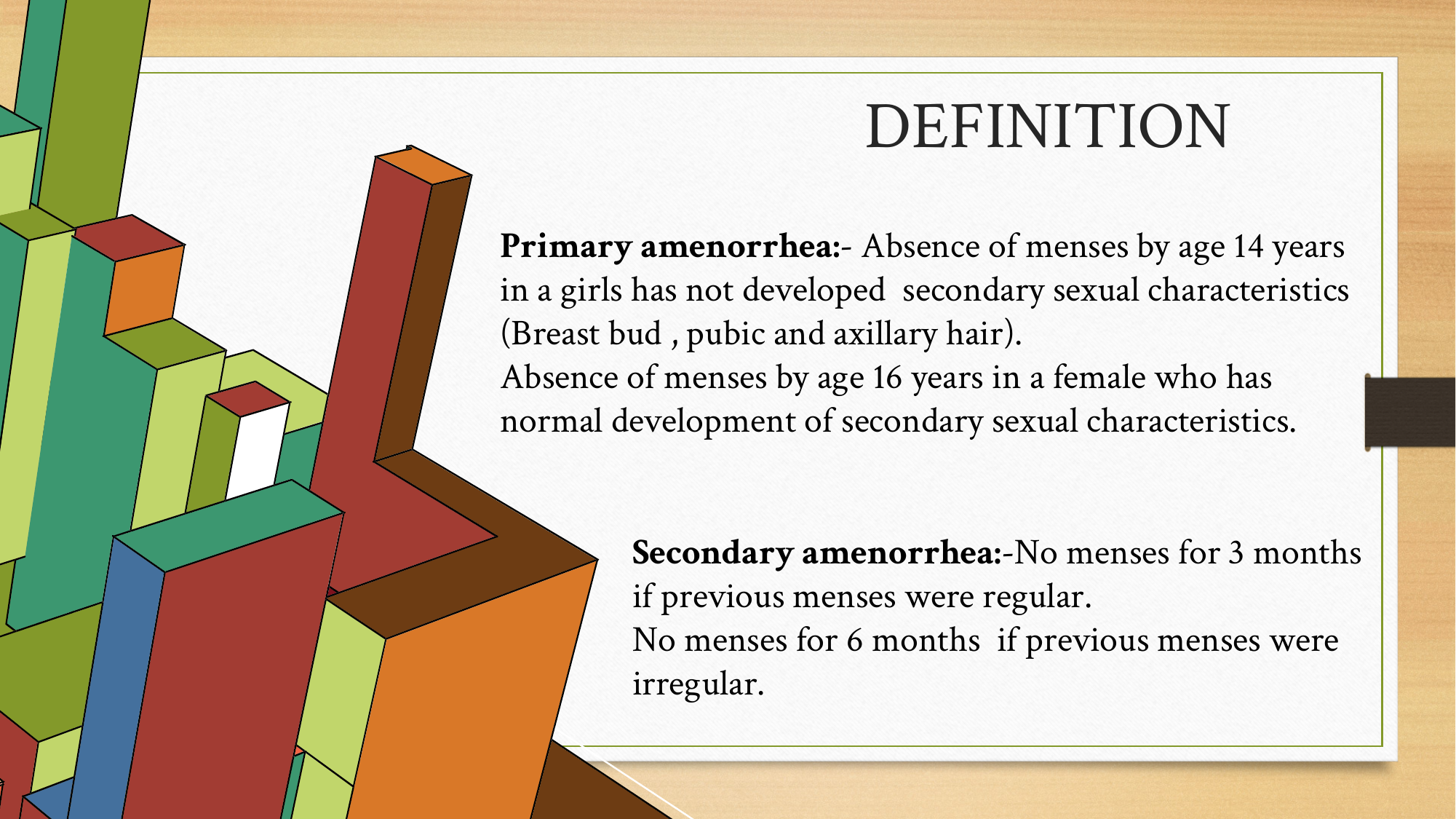

# Definition
Primary amenorrhea:- Absence of menses by age 14 years in a girls has not developed  secondary sexual characteristics (Breast bud , pubic and axillary hair).
Absence of menses by age 16 years in a female who has  normal development of secondary sexual characteristics.
Secondary amenorrhea:-No menses for 3 months if previous menses were regular.
No menses for 6 months  if previous menses were irregular.
2